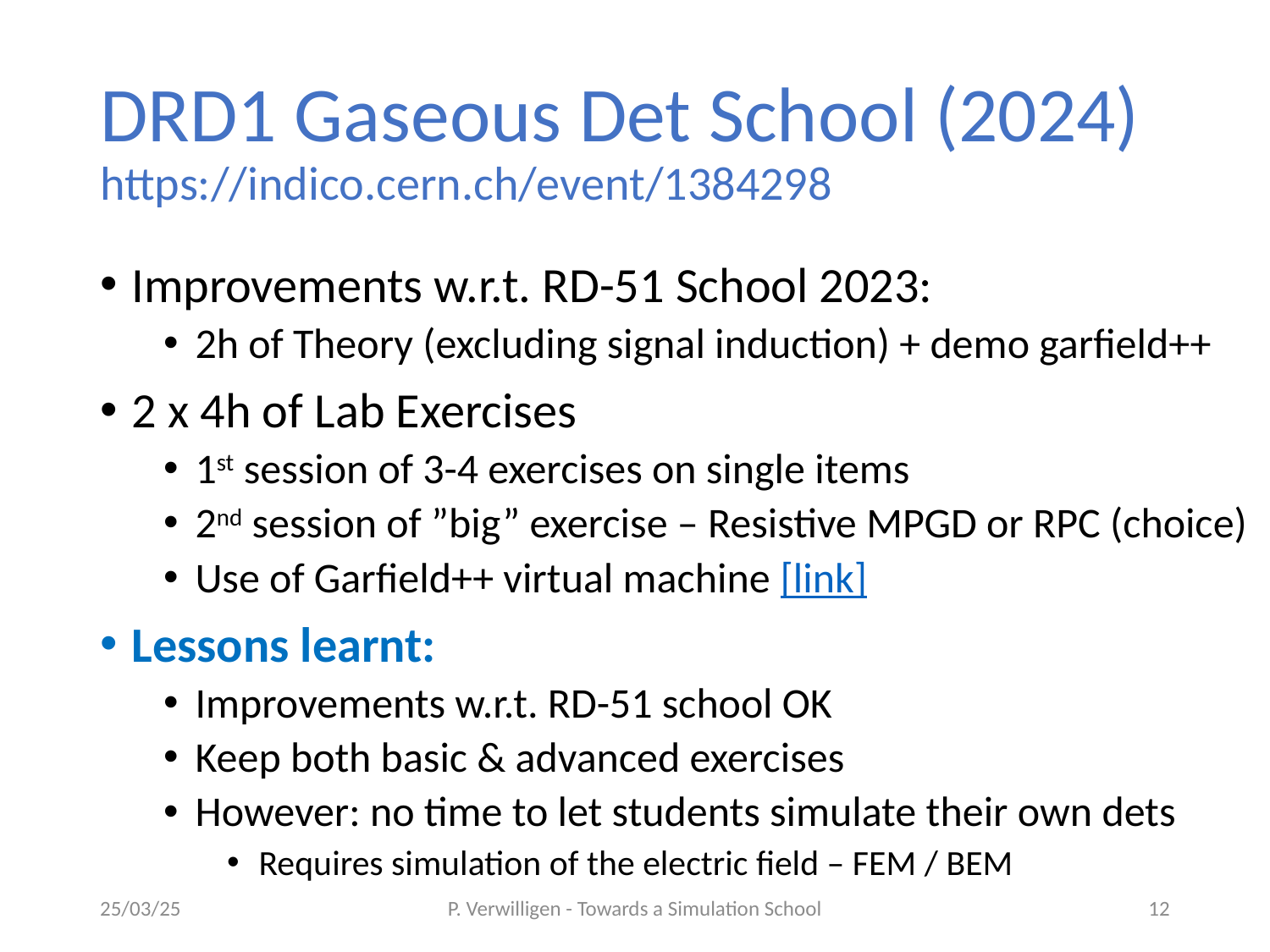

# DRD1 Gaseous Det School (2024) https://indico.cern.ch/event/1384298
Improvements w.r.t. RD-51 School 2023:
2h of Theory (excluding signal induction) + demo garfield++
2 x 4h of Lab Exercises
1st session of 3-4 exercises on single items
2nd session of ”big” exercise – Resistive MPGD or RPC (choice)
Use of Garfield++ virtual machine [link]
Lessons learnt:
Improvements w.r.t. RD-51 school OK
Keep both basic & advanced exercises
However: no time to let students simulate their own dets
Requires simulation of the electric field – FEM / BEM
25/03/25
P. Verwilligen - Towards a Simulation School
12